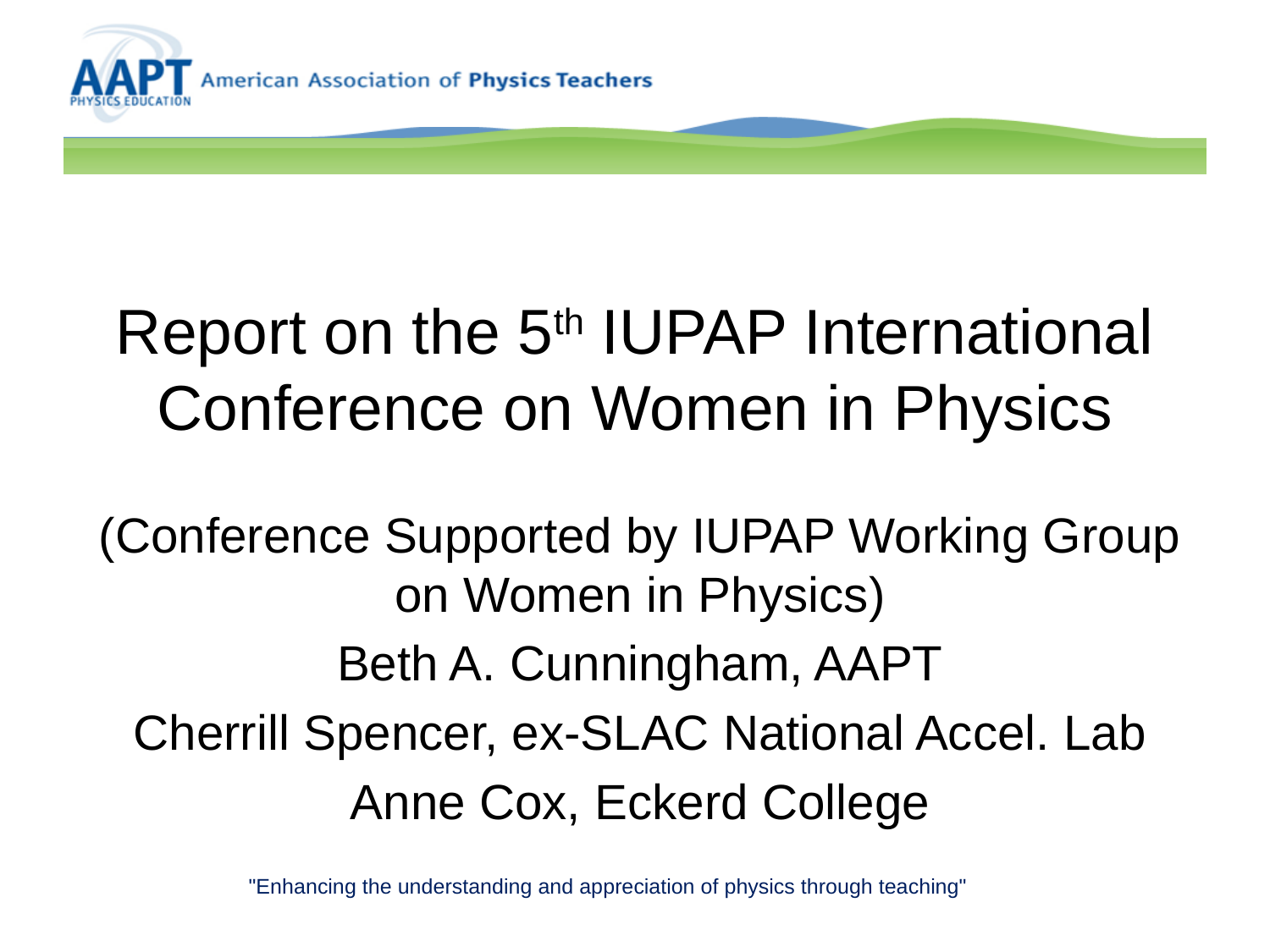

# Report on the 5th IUPAP International Conference on Women in Physics
(Conference Supported by IUPAP Working Group on Women in Physics)
Beth A. Cunningham, AAPT
Cherrill Spencer, ex-SLAC National Accel. Lab
Anne Cox, Eckerd College

"Enhancing the understanding and appreciation of physics through teaching"